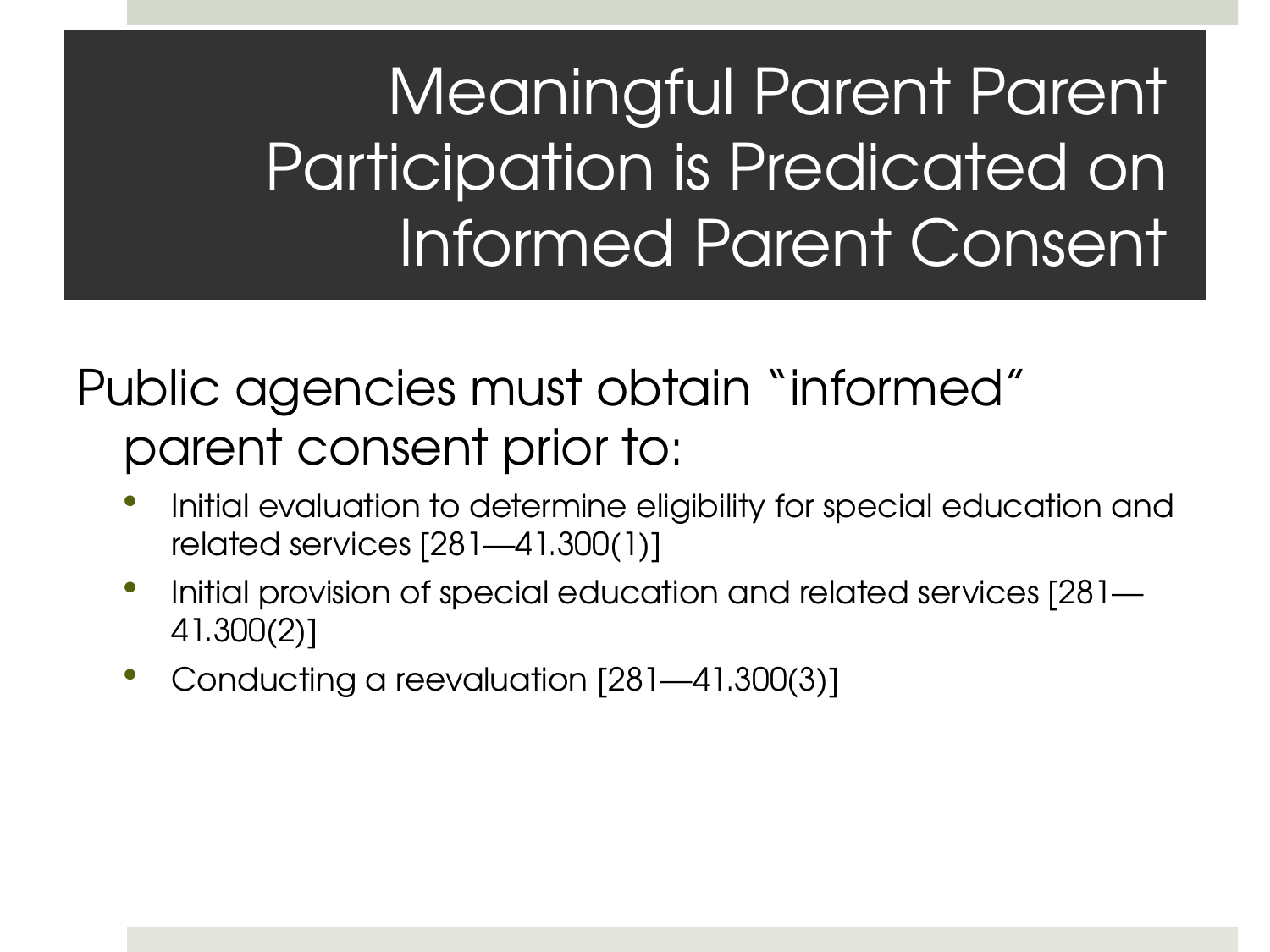

# Meaningful Parent Parent Participation is Predicated on Informed Parent Consent
Public agencies must obtain “informed” parent consent prior to:
Initial evaluation to determine eligibility for special education and related services [281—41.300(1)]
Initial provision of special education and related services [281—41.300(2)]
Conducting a reevaluation [281—41.300(3)]